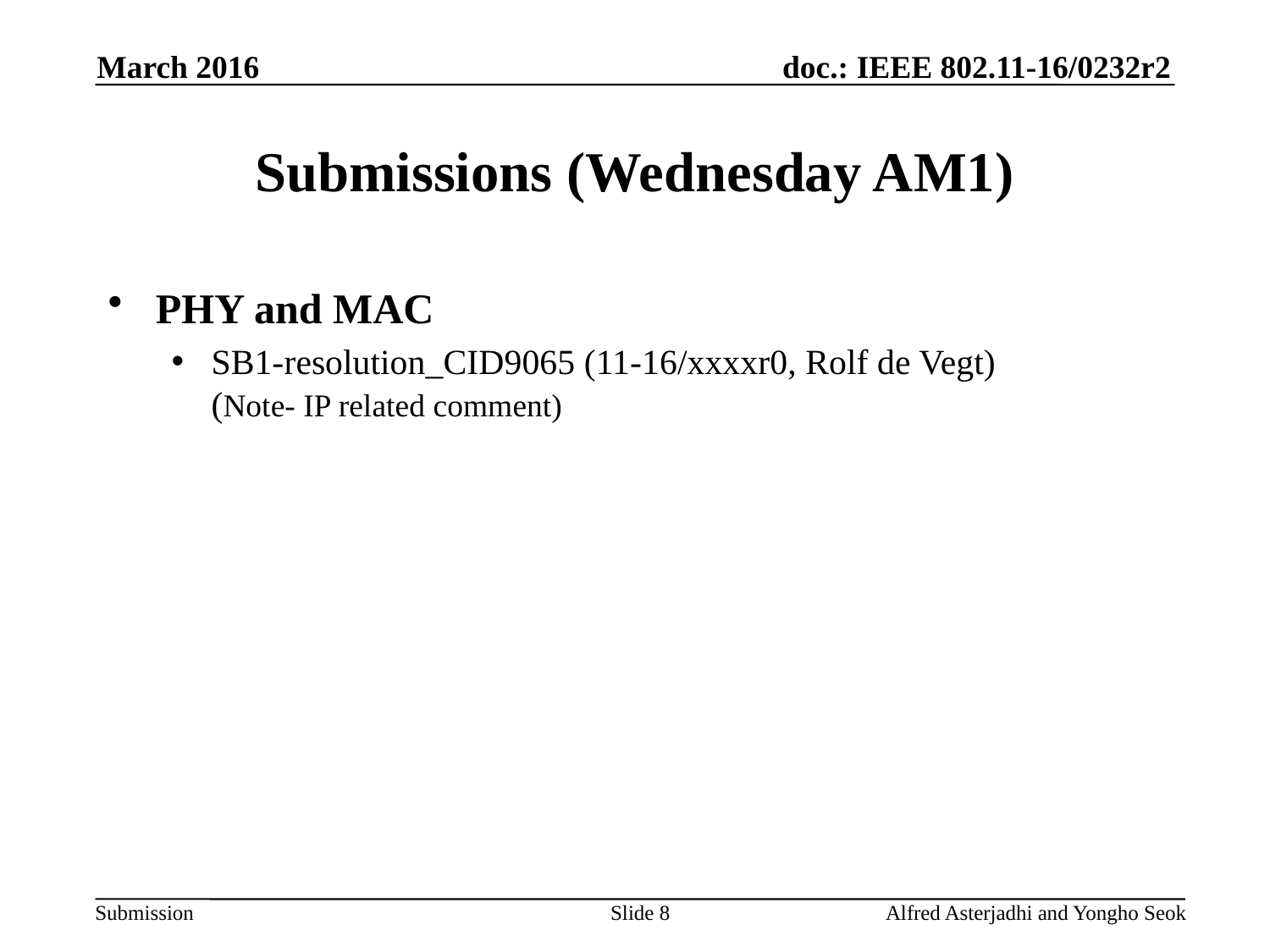

March 2016
# Submissions (Wednesday AM1)
PHY and MAC
SB1-resolution_CID9065 (11-16/xxxxr0, Rolf de Vegt)
(Note- IP related comment)

Slide 8
Alfred Asterjadhi and Yongho Seok